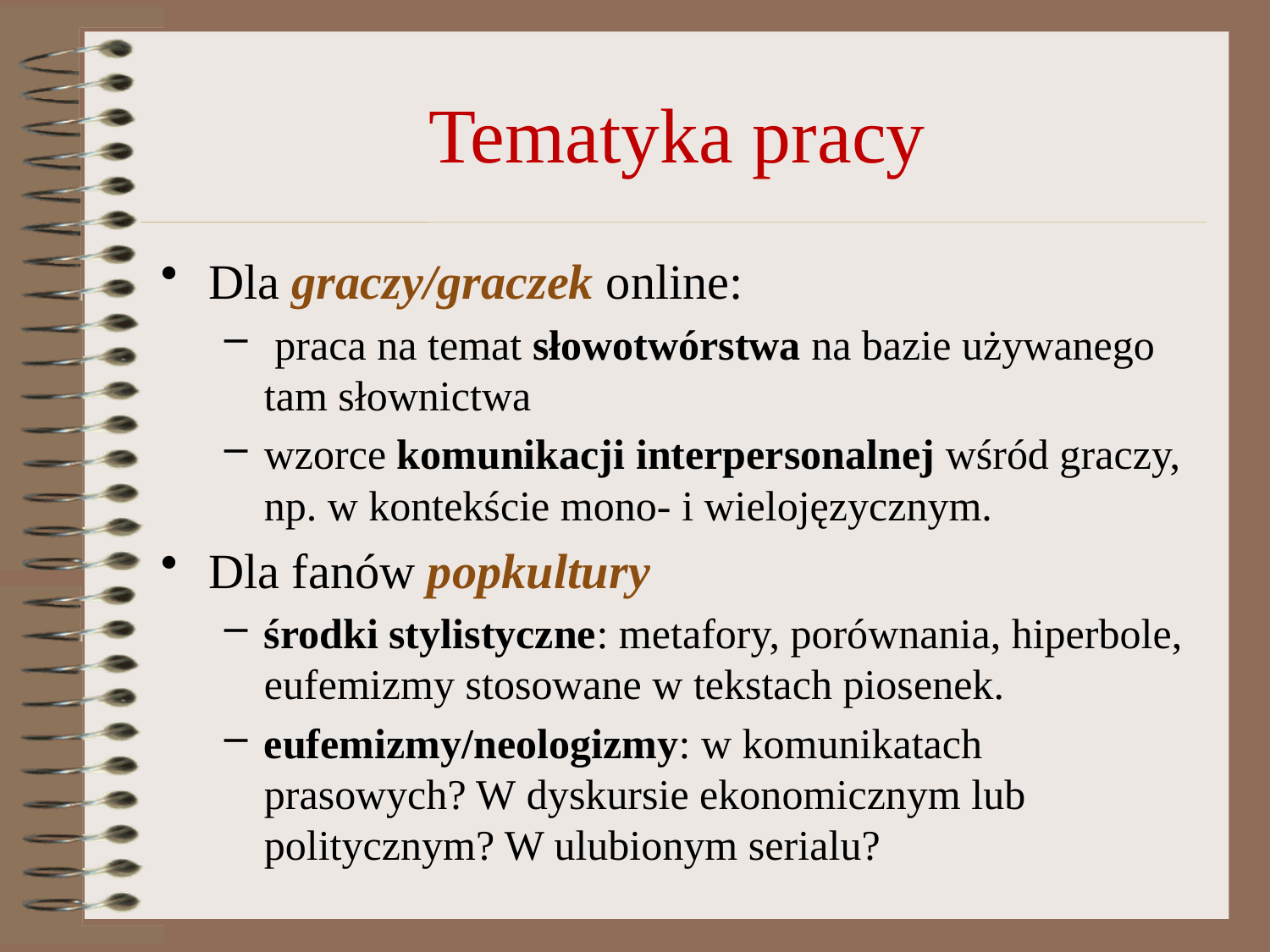

# Tematyka pracy
Dla graczy/graczek online:
 praca na temat słowotwórstwa na bazie używanego tam słownictwa
wzorce komunikacji interpersonalnej wśród graczy, np. w kontekście mono- i wielojęzycznym.
Dla fanów popkultury
środki stylistyczne: metafory, porównania, hiperbole, eufemizmy stosowane w tekstach piosenek.
eufemizmy/neologizmy: w komunikatach prasowych? W dyskursie ekonomicznym lub politycznym? W ulubionym serialu?